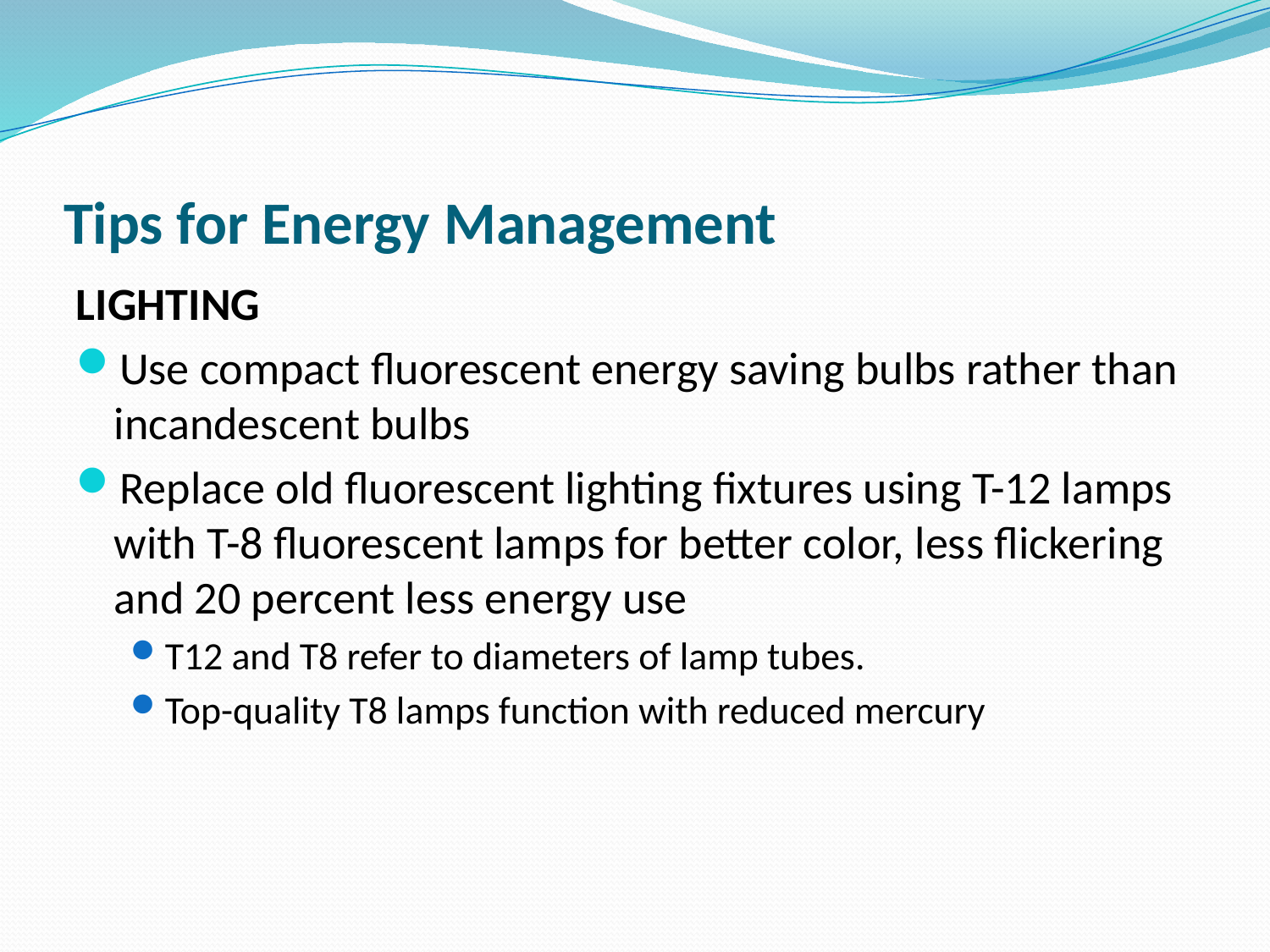

# Tips for Energy Management
LIGHTING
Use compact fluorescent energy saving bulbs rather than incandescent bulbs
Replace old fluorescent lighting fixtures using T-12 lamps with T-8 fluorescent lamps for better color, less flickering and 20 percent less energy use
T12 and T8 refer to diameters of lamp tubes.
Top-quality T8 lamps function with reduced mercury